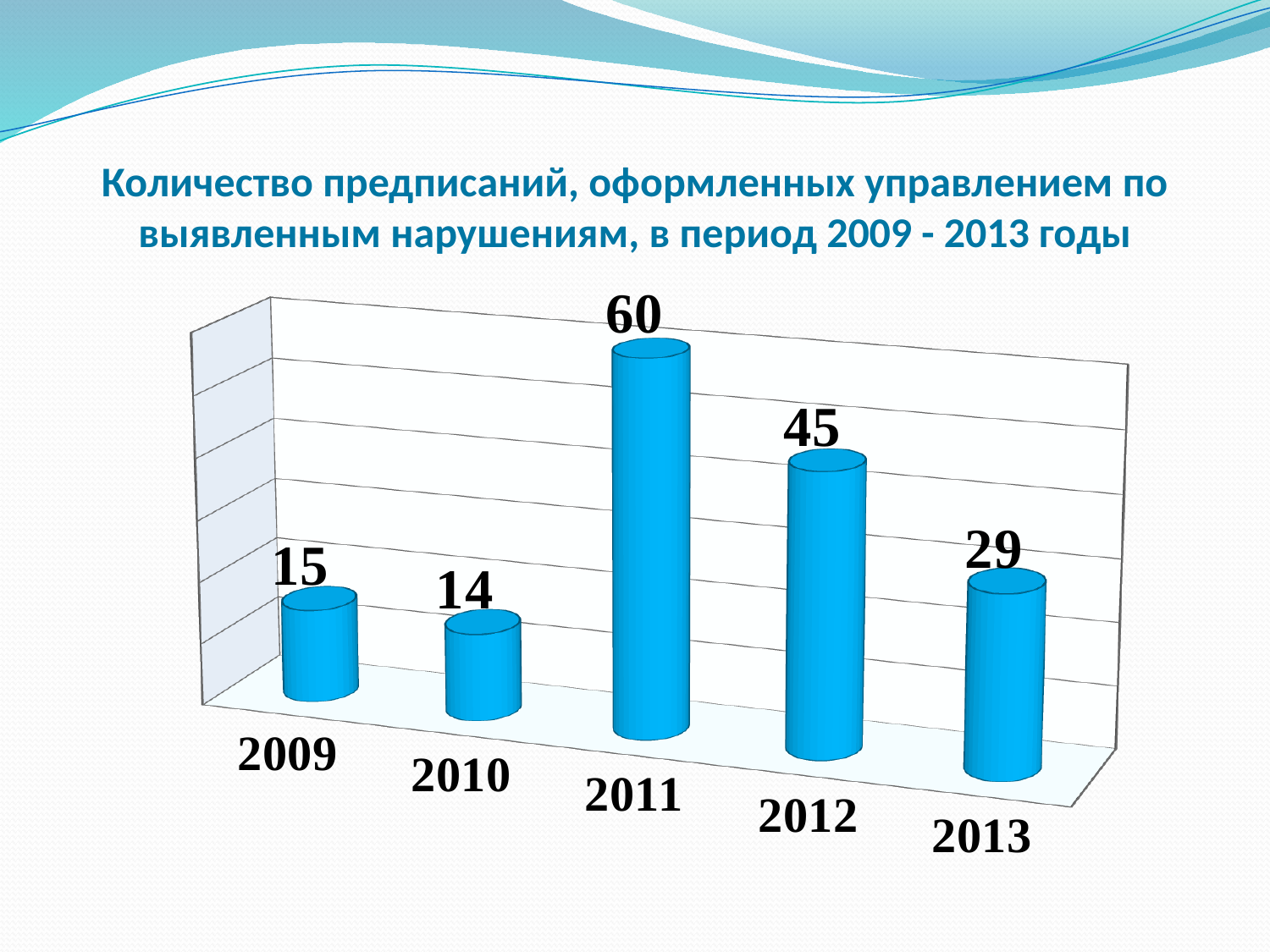

# Количество предписаний, оформленных управлением по выявленным нарушениям, в период 2009 - 2013 годы

[unsupported chart]